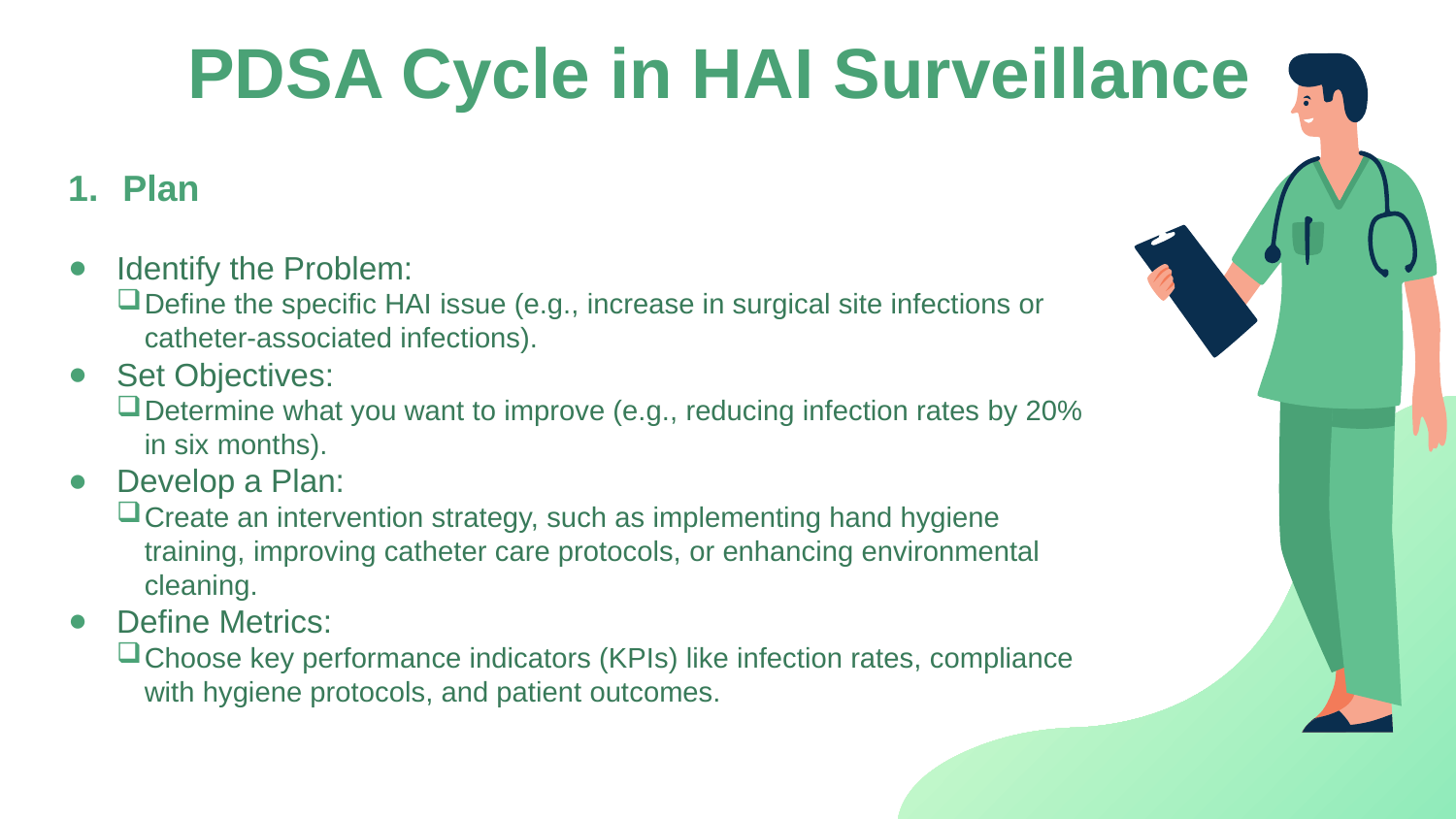

# PDSA Cycle in HAI Surveillance

Plan

Identify the Problem:
Define the specific HAI issue (e.g., increase in surgical site infections or catheter-associated infections).
Set Objectives:
Determine what you want to improve (e.g., reducing infection rates by 20% in six months).
Develop a Plan:
Create an intervention strategy, such as implementing hand hygiene training, improving catheter care protocols, or enhancing environmental cleaning.
Define Metrics:
Choose key performance indicators (KPIs) like infection rates, compliance with hygiene protocols, and patient outcomes.